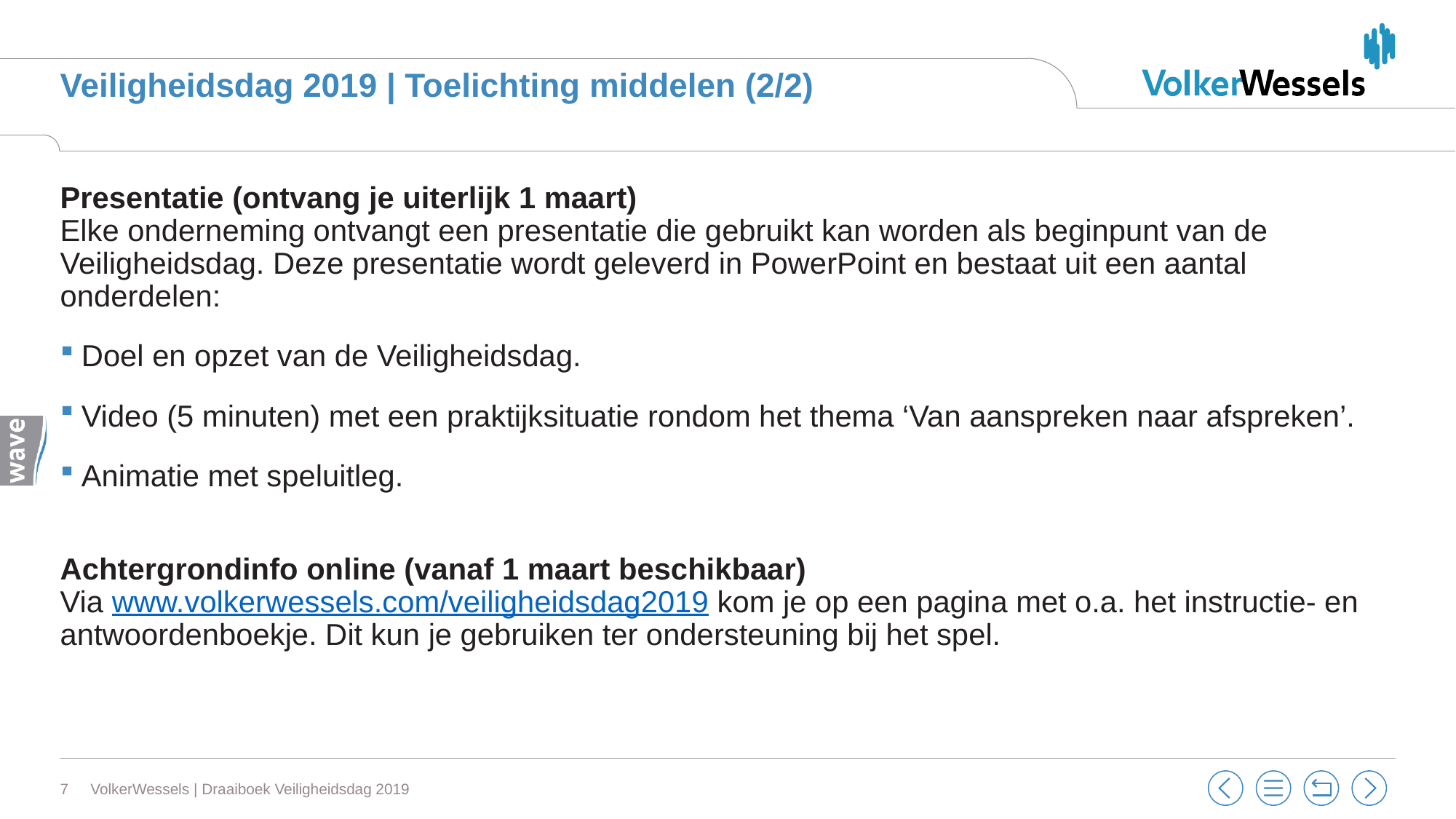

# Veiligheidsdag 2019 | Toelichting middelen (2/2)
Presentatie (ontvang je uiterlijk 1 maart)
Elke onderneming ontvangt een presentatie die gebruikt kan worden als beginpunt van de Veiligheidsdag. Deze presentatie wordt geleverd in PowerPoint en bestaat uit een aantal onderdelen:
Doel en opzet van de Veiligheidsdag.
Video (5 minuten) met een praktijksituatie rondom het thema ‘Van aanspreken naar afspreken’.
Animatie met speluitleg.
Achtergrondinfo online (vanaf 1 maart beschikbaar)
Via www.volkerwessels.com/veiligheidsdag2019 kom je op een pagina met o.a. het instructie- en antwoordenboekje. Dit kun je gebruiken ter ondersteuning bij het spel.

7
VolkerWessels | Draaiboek Veiligheidsdag 2019